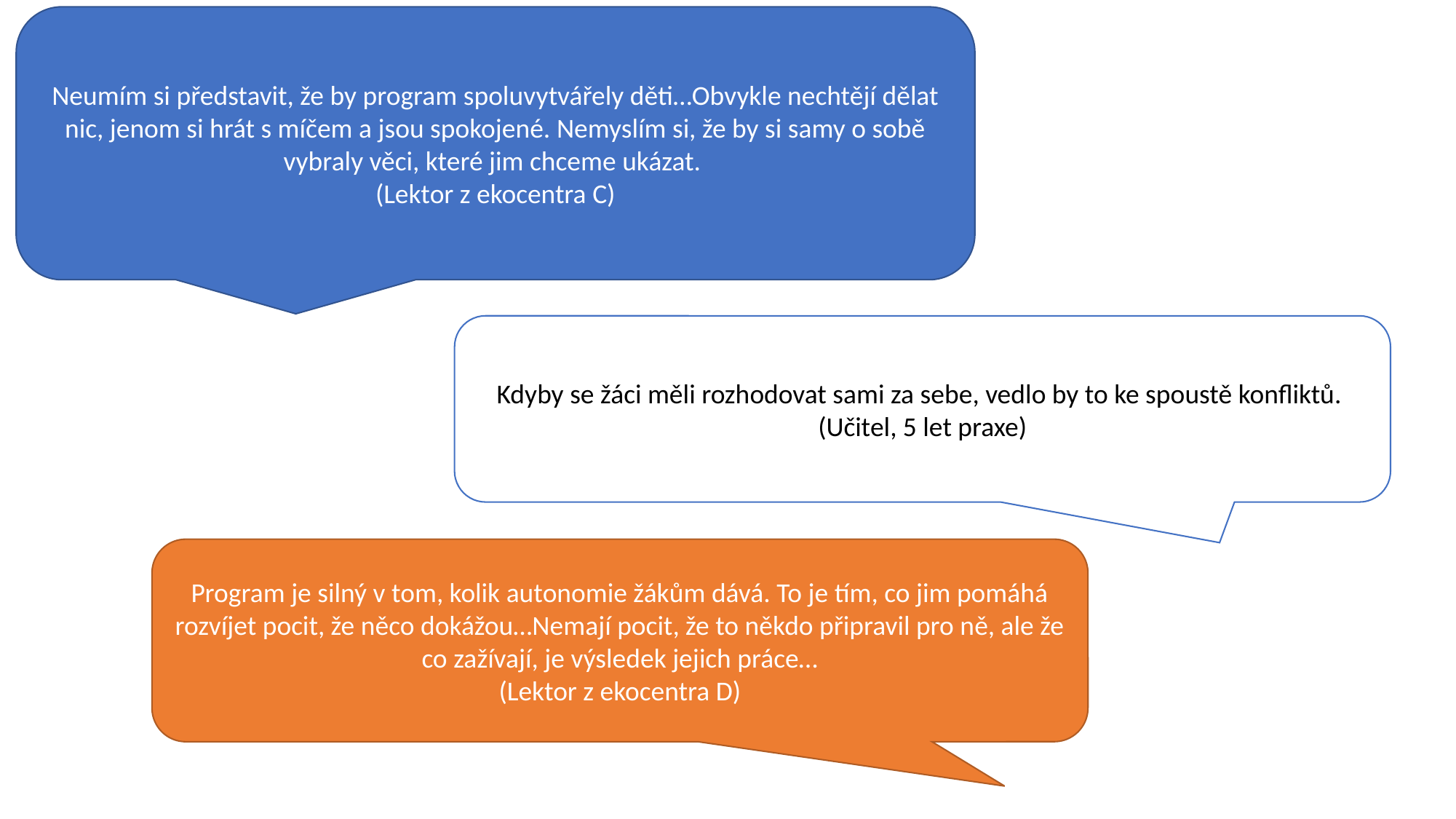

Neumím si představit, že by program spoluvytvářely děti…Obvykle nechtějí dělat nic, jenom si hrát s míčem a jsou spokojené. Nemyslím si, že by si samy o sobě vybraly věci, které jim chceme ukázat.
(Lektor z ekocentra C)
Kdyby se žáci měli rozhodovat sami za sebe, vedlo by to ke spoustě konfliktů.
(Učitel, 5 let praxe)
Program je silný v tom, kolik autonomie žákům dává. To je tím, co jim pomáhá rozvíjet pocit, že něco dokážou…Nemají pocit, že to někdo připravil pro ně, ale že co zažívají, je výsledek jejich práce…
(Lektor z ekocentra D)